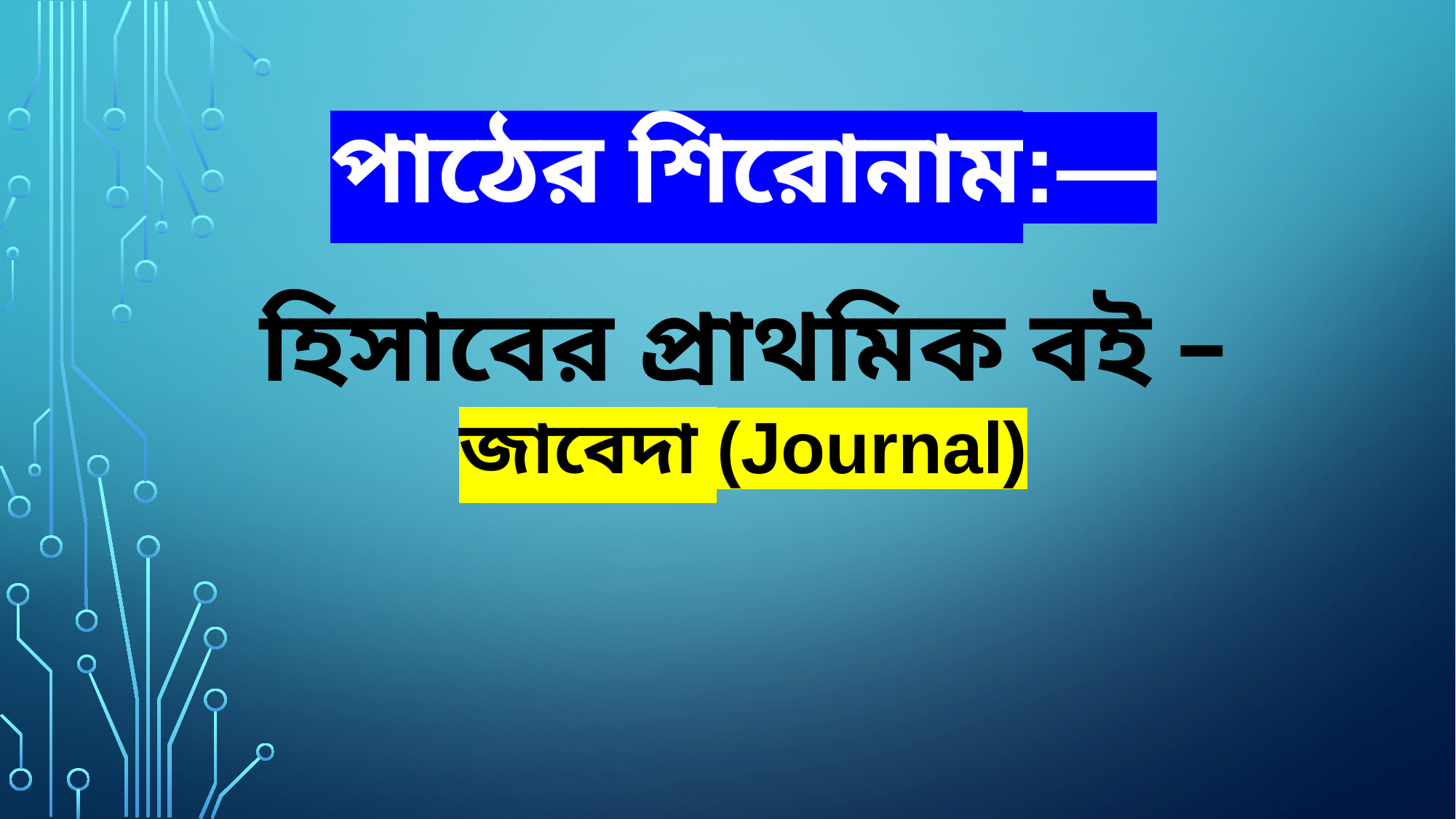

পাঠের শিরোনাম:—

হিসাবের প্রাথমিক বই –
জাবেদা (Journal)